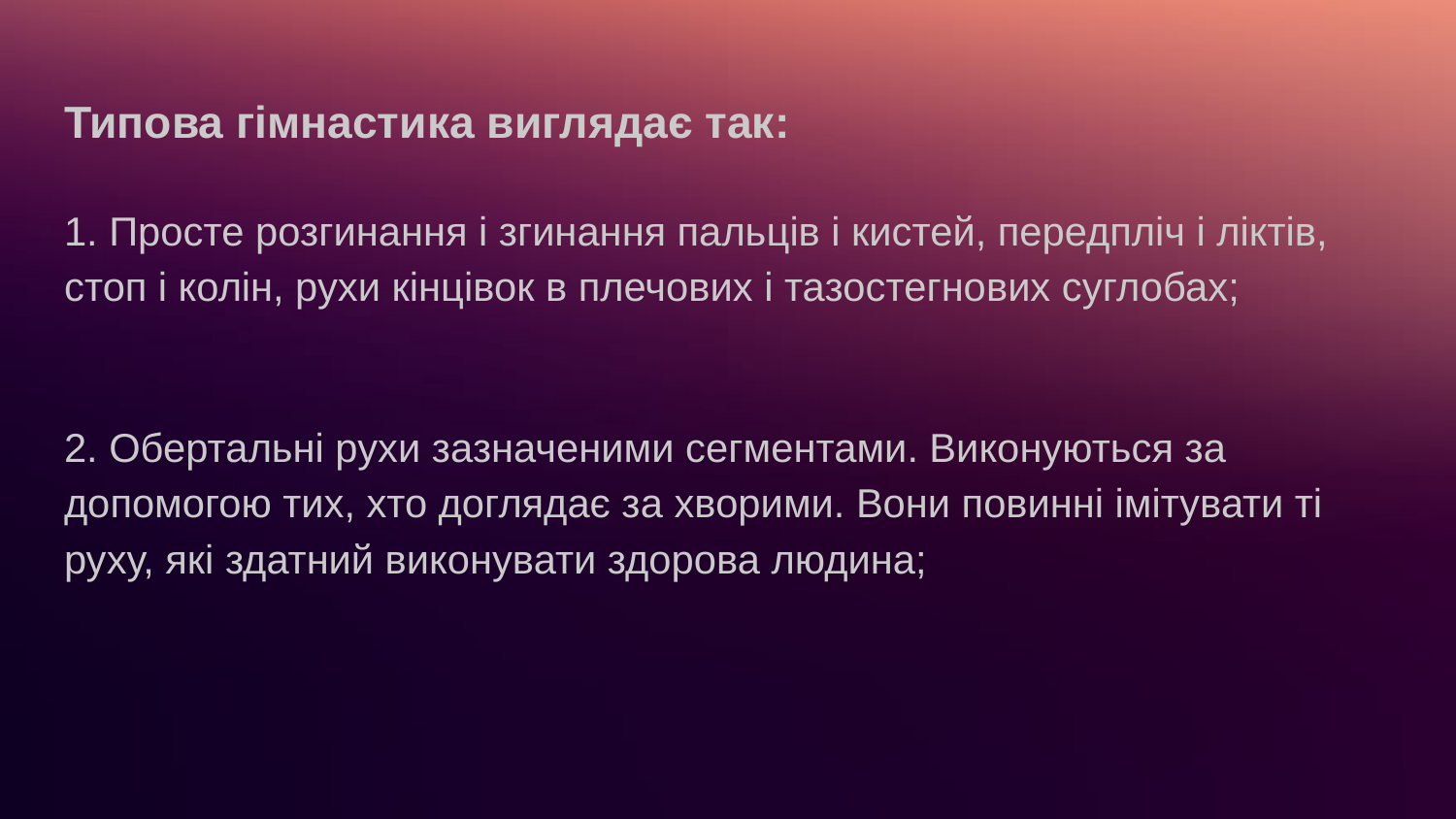

# Типова гімнастика виглядає так:
1. Просте розгинання і згинання пальців і кистей, передпліч і ліктів, стоп і колін, рухи кінцівок в плечових і тазостегнових суглобах;

2. Обертальні рухи зазначеними сегментами. Виконуються за допомогою тих, хто доглядає за хворими. Вони повинні імітувати ті руху, які здатний виконувати здорова людина;